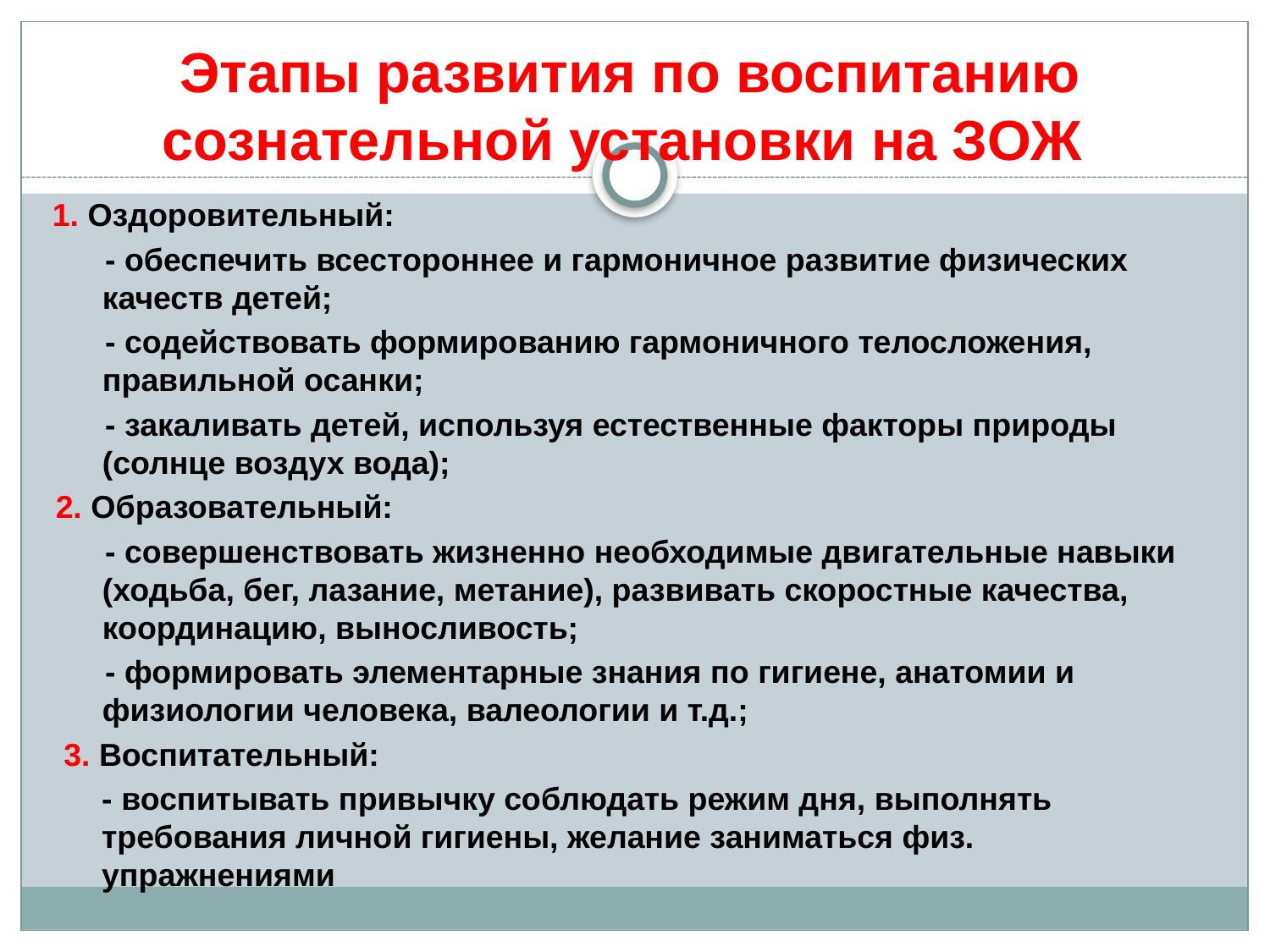

Этапы развития по воспитанию сознательной установки на ЗОЖ
#
1. Оздоровительный:
- обеспечить всестороннее и гармоничное развитие физических качеств детей;
- содействовать формированию гармоничного телосложения, правильной осанки;
- закаливать детей, используя естественные факторы природы (солнце воздух вода);
2. Образовательный:
- совершенствовать жизненно необходимые двигательные навыки (ходьба, бег, лазание, метание), развивать скоростные качества, координацию, выносливость;
- формировать элементарные знания по гигиене, анатомии и физиологии человека, валеологии и т.д.;
3. Воспитательный:
- воспитывать привычку соблюдать режим дня, выполнять требования личной гигиены, желание заниматься физ. упражнениями